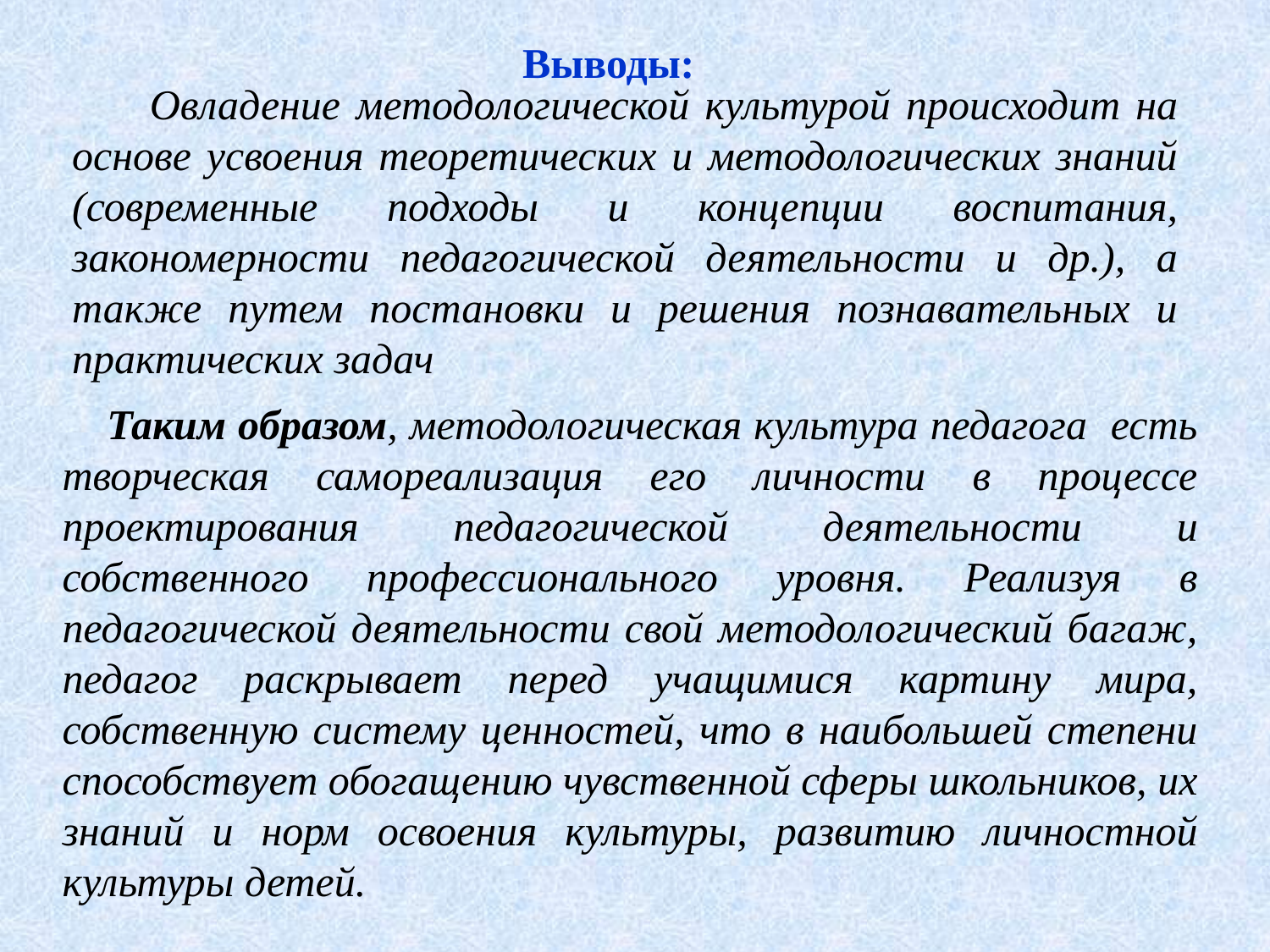

Выводы:
       Овладение методологической культурой происходит на основе усвоения теоретических и методологических знаний (современные подходы и концепции воспитания, закономерности педагогической деятельности и др.), а также путем постановки и решения познавательных и практических задач

      Таким образом, методологическая культура педагога  есть творческая самореализация его личности в процессе проектирования педагогической деятельности и собственного профессионального уровня. Реализуя в педагогической деятельности свой методологический багаж, педагог раскрывает перед учащимися картину мира, собственную систему ценностей, что в наибольшей степени способствует обогащению чувственной сферы школьников, их знаний и норм освоения культуры, развитию личностной культуры детей.